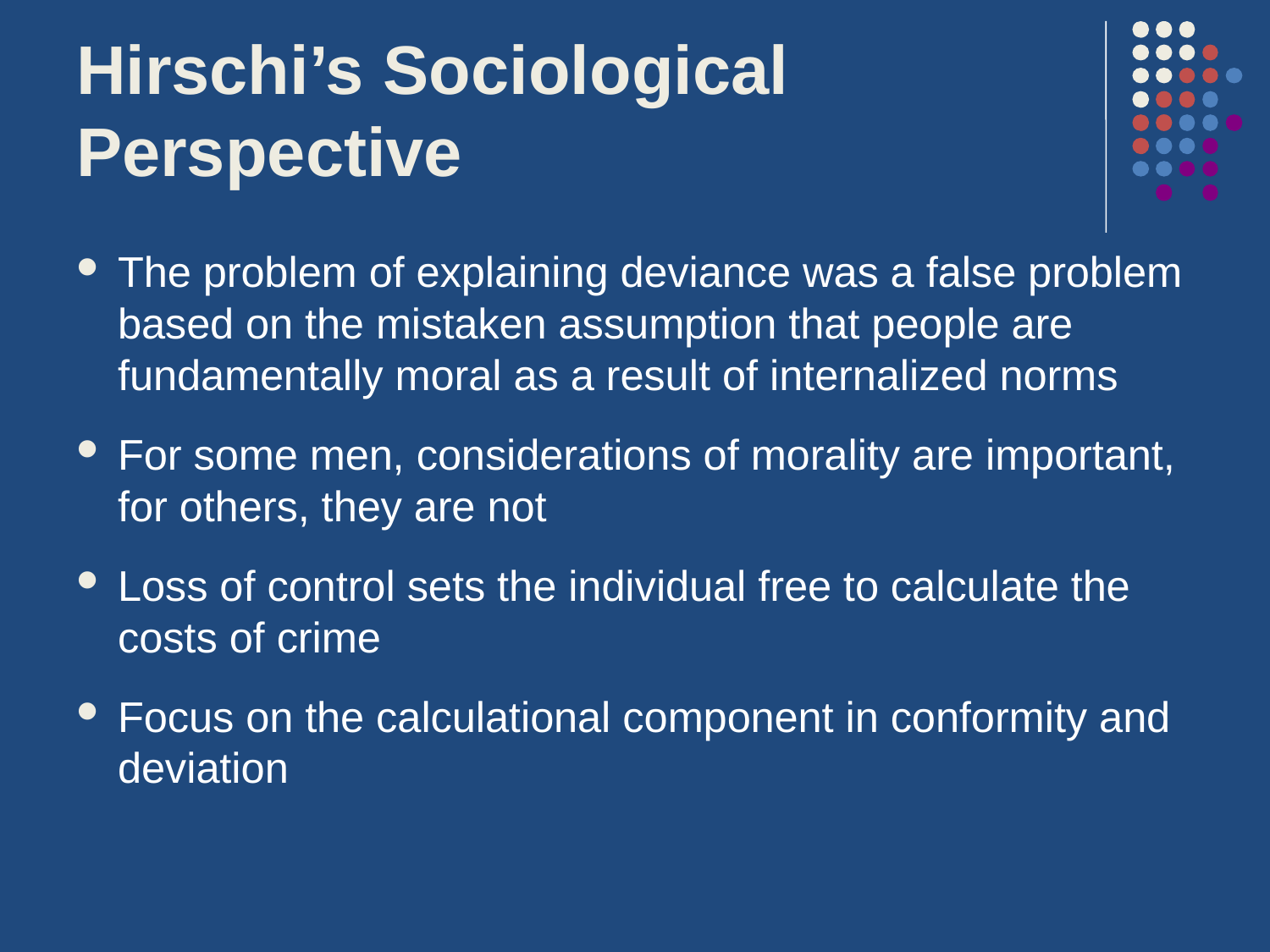

# Hirschi’s Sociological Perspective
The problem of explaining deviance was a false problem based on the mistaken assumption that people are fundamentally moral as a result of internalized norms

For some men, considerations of morality are important, for others, they are not

Loss of control sets the individual free to calculate the costs of crime

Focus on the calculational component in conformity and deviation